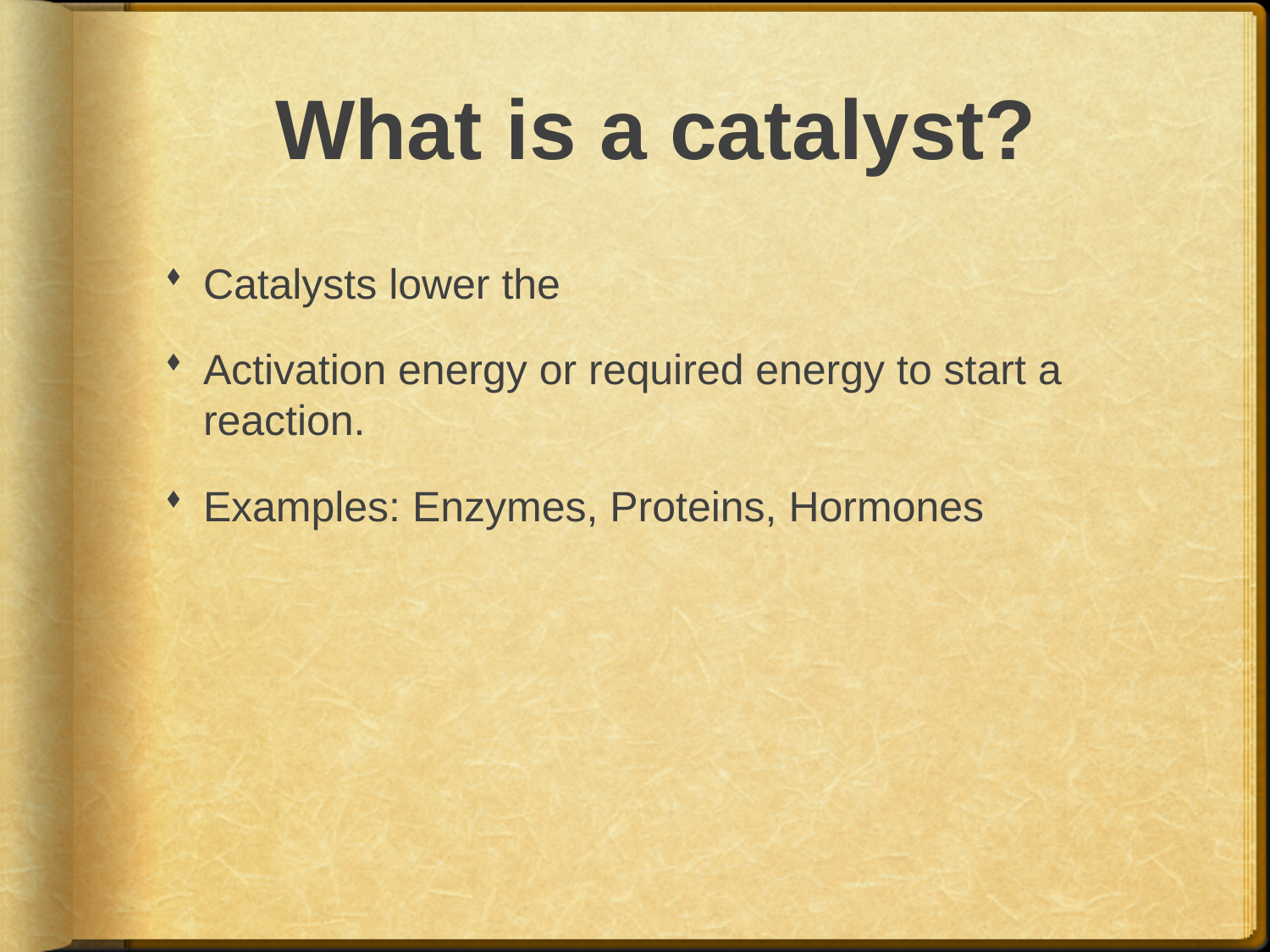

# What is a catalyst?
Catalysts lower the
Activation energy or required energy to start a reaction.
Examples: Enzymes, Proteins, Hormones